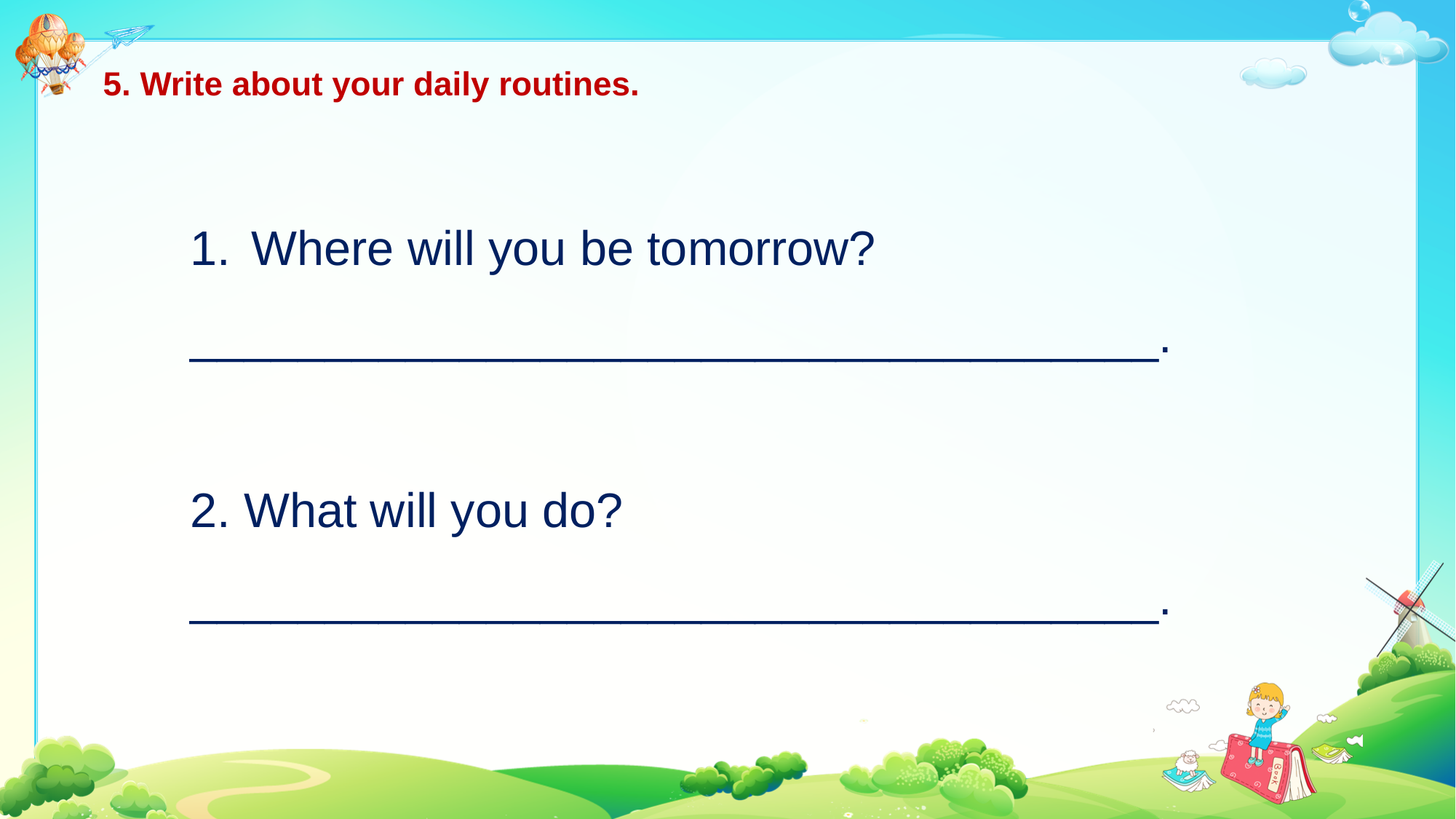

5. Write about your daily routines.
Where will you be tomorrow?
____________________________________.
2. What will you do?
____________________________________.